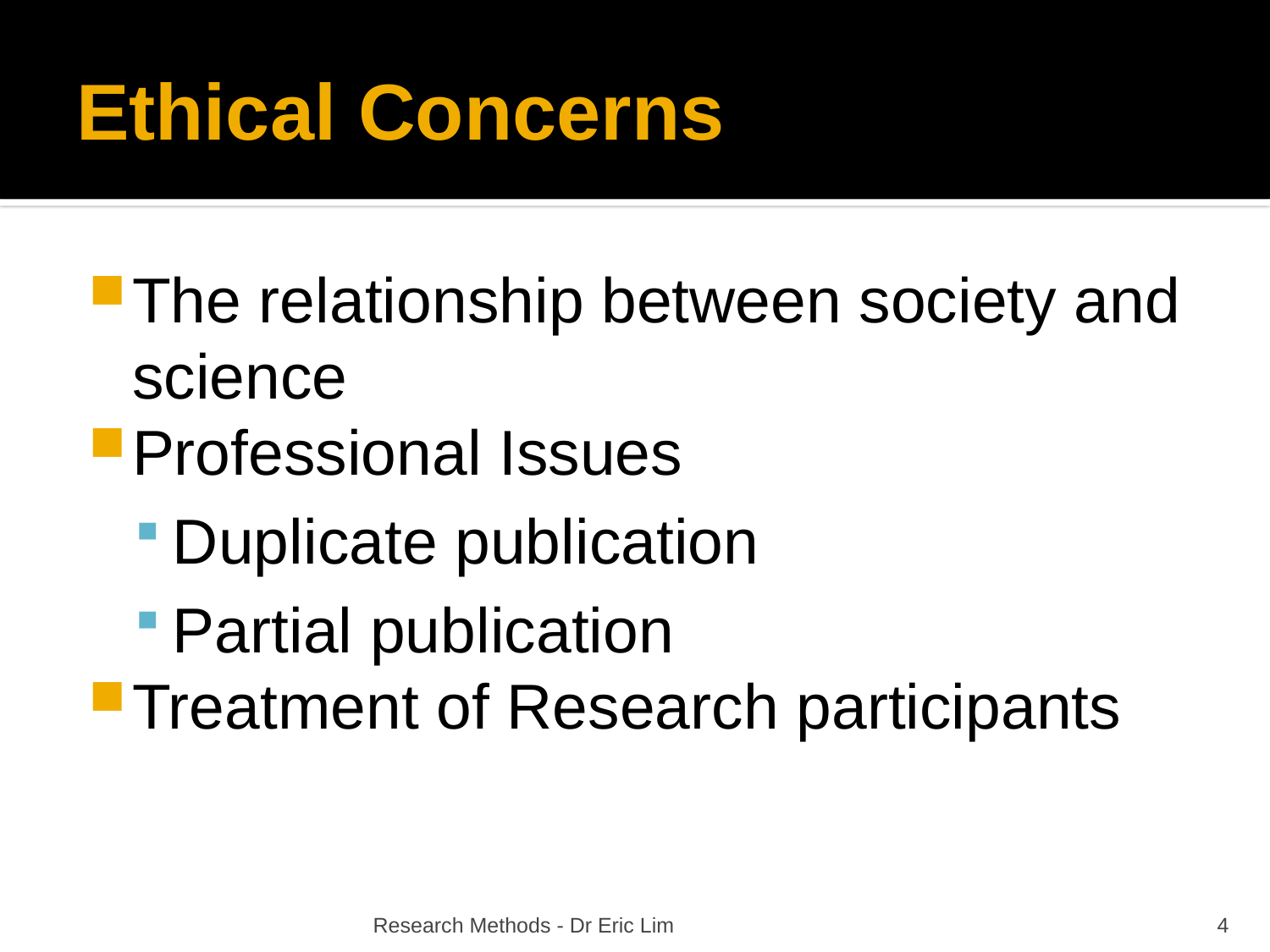

# Ethical Concerns
The relationship between society and science
Professional Issues
Duplicate publication
Partial publication
Treatment of Research participants
Research Methods - Dr Eric Lim
4